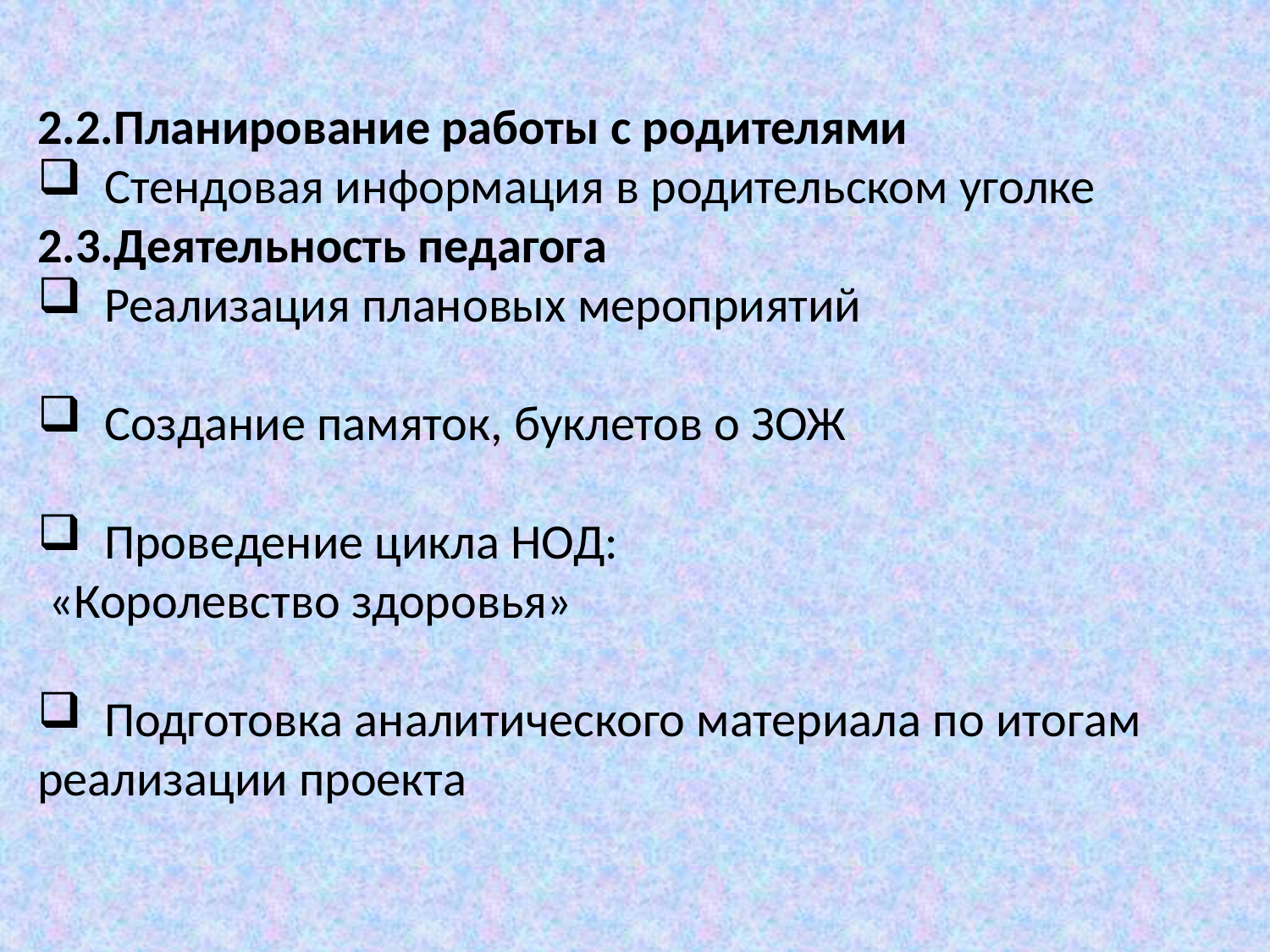

2.2.Планирование работы с родителями
  Стендовая информация в родительском уголке
2.3.Деятельность педагога
  Реализация плановых мероприятий

  Создание памяток, буклетов о ЗОЖ

  Проведение цикла НОД:
 «Королевство здоровья»

  Подготовка аналитического материала по итогам реализации проекта